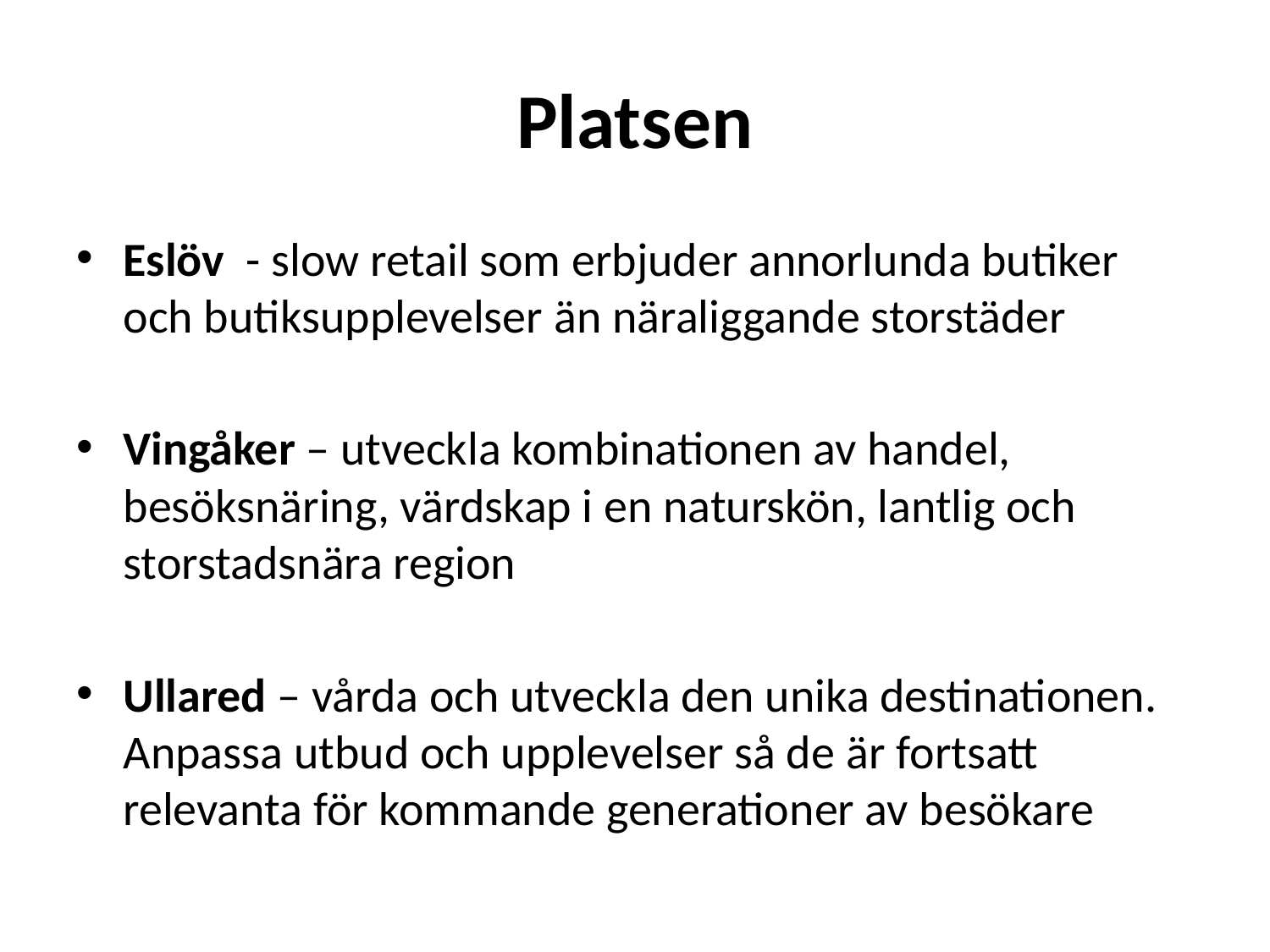

# Platsen
Eslöv  - slow retail som erbjuder annorlunda butiker och butiksupplevelser än näraliggande storstäder

Vingåker – utveckla kombinationen av handel, besöksnäring, värdskap i en naturskön, lantlig och storstadsnära region

Ullared – vårda och utveckla den unika destinationen. Anpassa utbud och upplevelser så de är fortsatt relevanta för kommande generationer av besökare